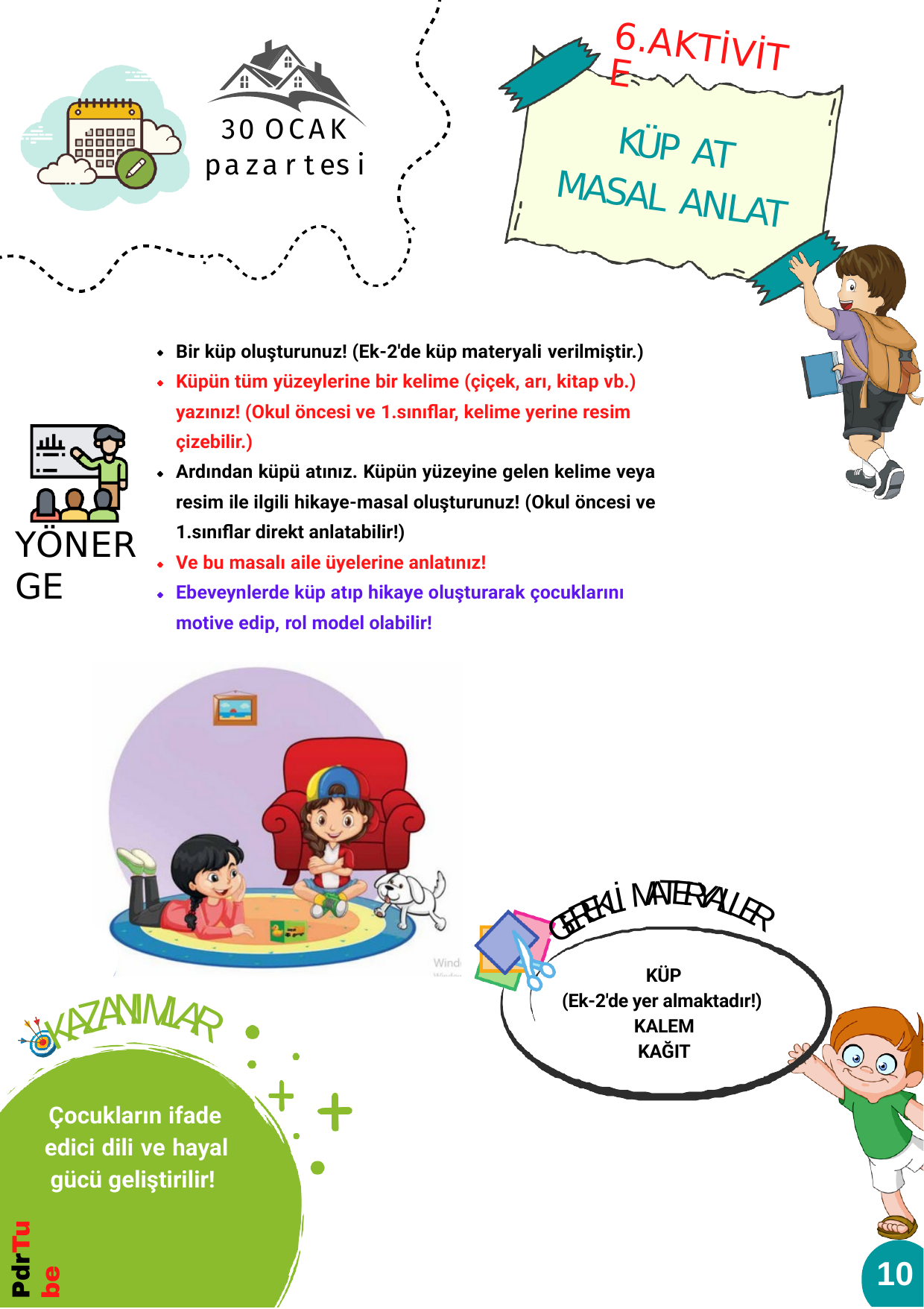

6.AKTİVİTE

30 OCAK
pazartesi
KÜP AT
MASAL ANLAT

Bir küp oluşturunuz! (Ek-2'de küp materyali verilmiştir.)  Küpün tüm yüzeylerine bir kelime (çiçek, arı, kitap vb.)  yazınız! (Okul öncesi ve 1.sınıflar, kelime yerine resim  çizebilir.)
Ardından küpü atınız. Küpün yüzeyine gelen kelime veya  resim ile ilgili hikaye-masal oluşturunuz! (Okul öncesi ve  1.sınıflar direkt anlatabilir!)
Ve bu masalı aile üyelerine anlatınız!
Ebeveynlerde küp atıp hikaye oluşturarak çocuklarını  motive edip, rol model olabilir!

YÖNERGE

A
T
E
M
R
İ
Y
L
A
K
L
E
L
R
E
E
R
G

KÜP
(Ek-2'de yer almaktadır!)  KALEM
KAĞIT
N
I
A
M
Z
L
A
A
K
R

Çocukların ifade  edici dili ve hayal  gücü geliştirilir!
PdrTube

10